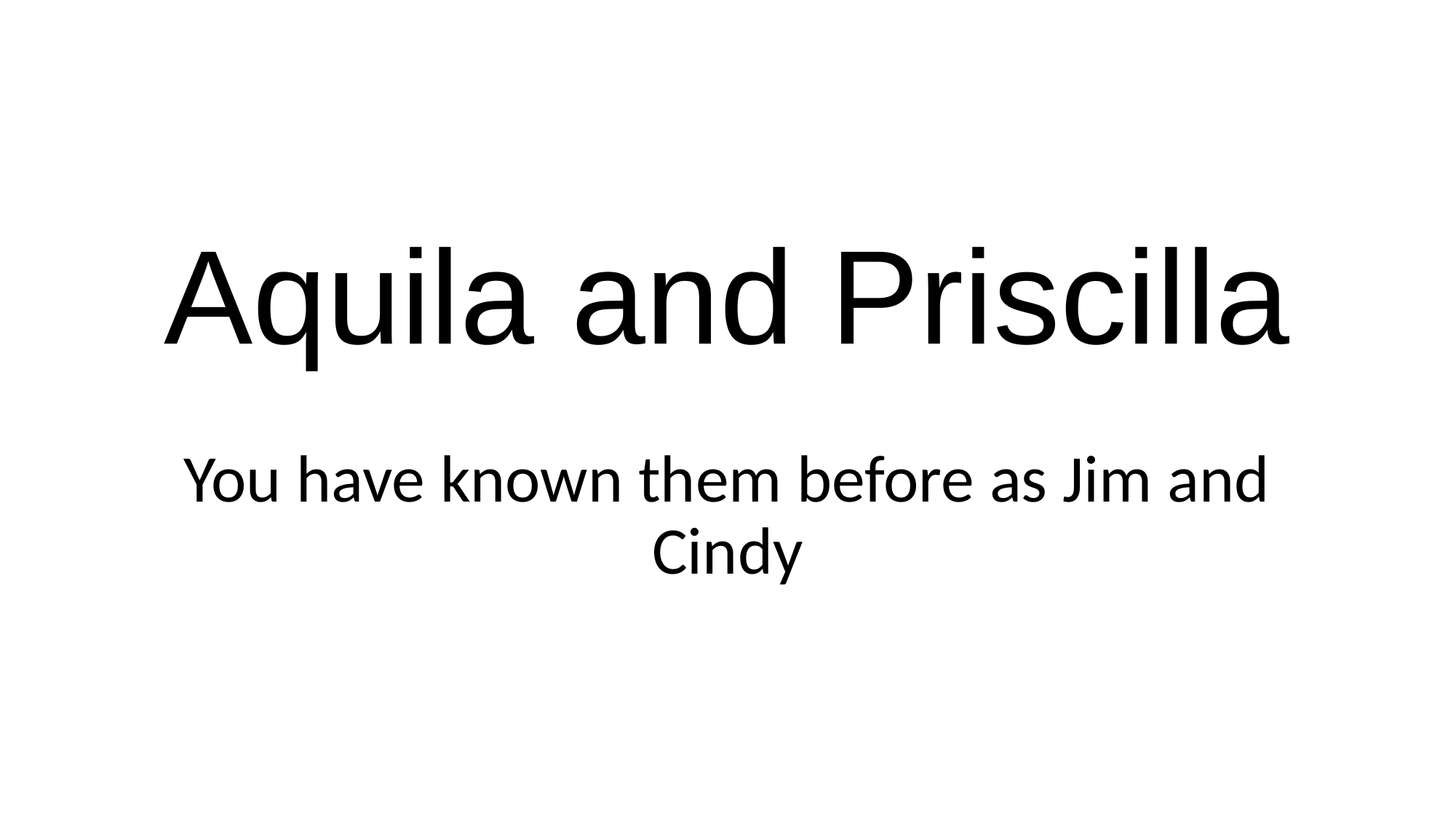

# Aquila and Priscilla You have known them before as Jim and Cindy